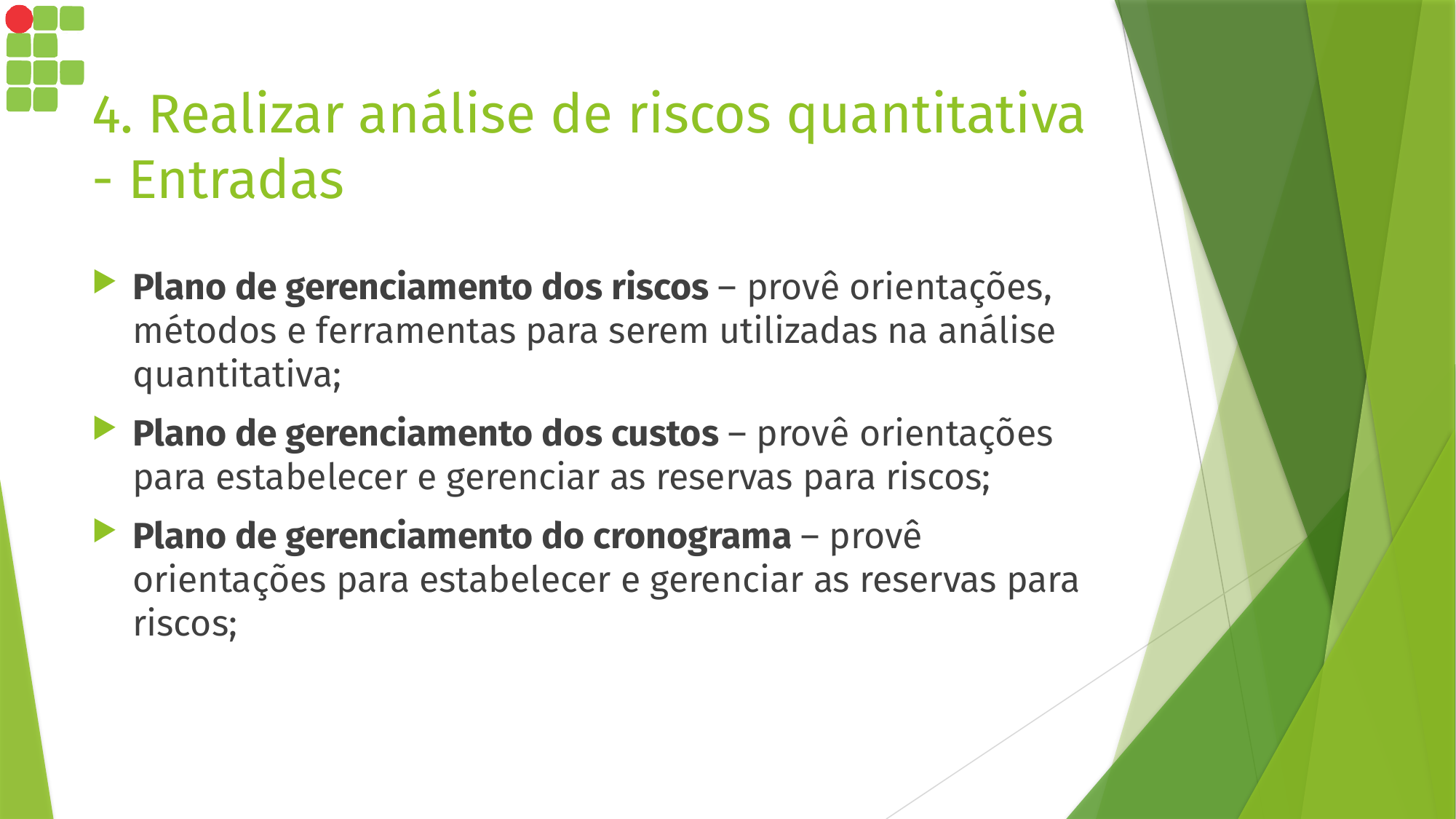

# 4. Realizar análise de riscos quantitativa - Entradas
Plano de gerenciamento dos riscos – provê orientações, métodos e ferramentas para serem utilizadas na análise quantitativa;
Plano de gerenciamento dos custos – provê orientações para estabelecer e gerenciar as reservas para riscos;
Plano de gerenciamento do cronograma – provê orientações para estabelecer e gerenciar as reservas para riscos;